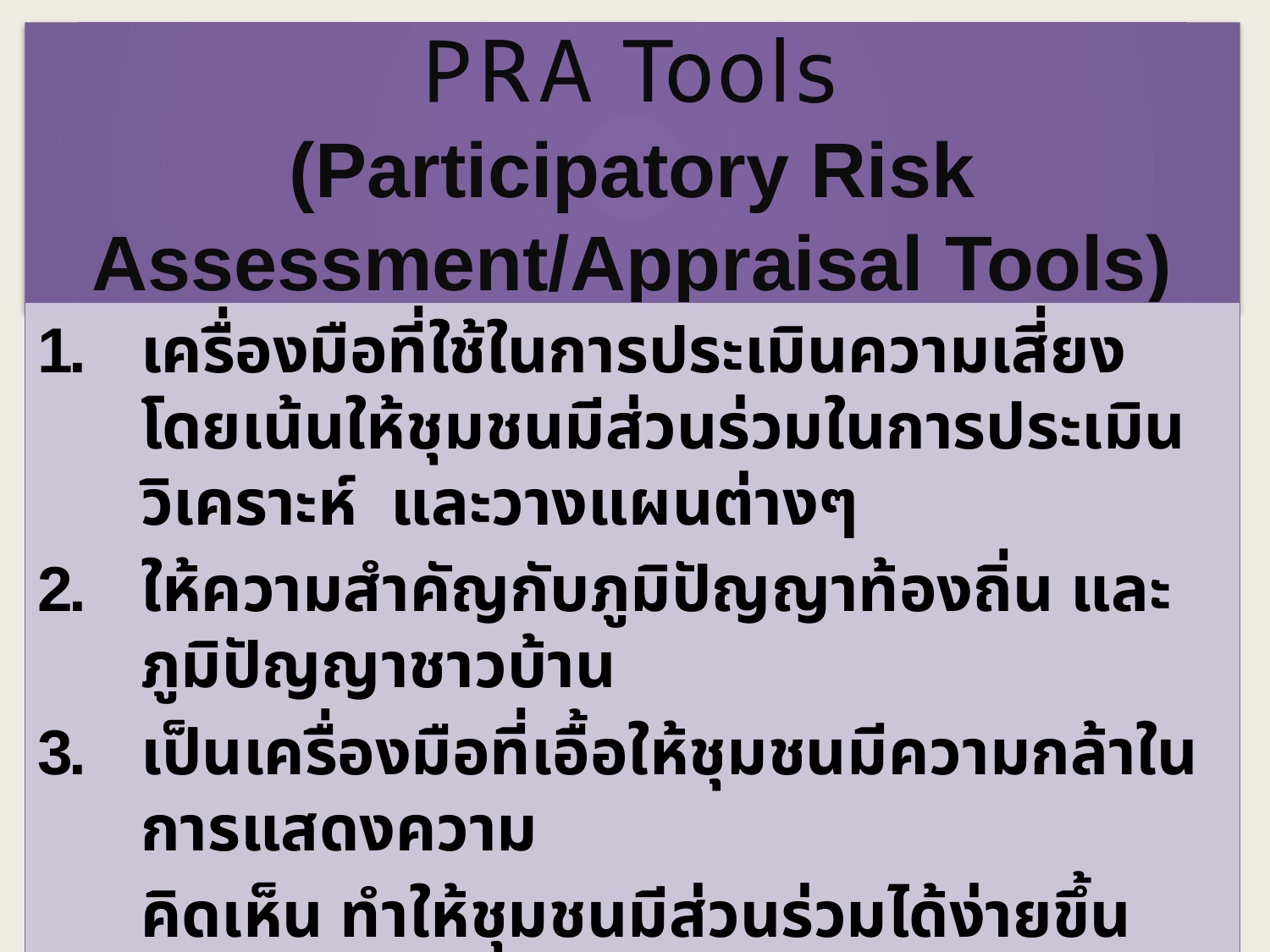

PRA Tools
(Participatory Risk Assessment/Appraisal Tools)
เครื่องมือที่ใช้ในการประเมินความเสี่ยง โดยเน้นให้ชุมชนมีส่วนร่วมในการประเมิน  วิเคราะห์  และวางแผนต่างๆ
ให้ความสำคัญกับภูมิปัญญาท้องถิ่น และภูมิปัญญาชาวบ้าน
เป็นเครื่องมือที่เอื้อให้ชุมชนมีความกล้าในการแสดงความ
 	คิดเห็น ทำให้ชุมชนมีส่วนร่วมได้ง่ายขึ้น